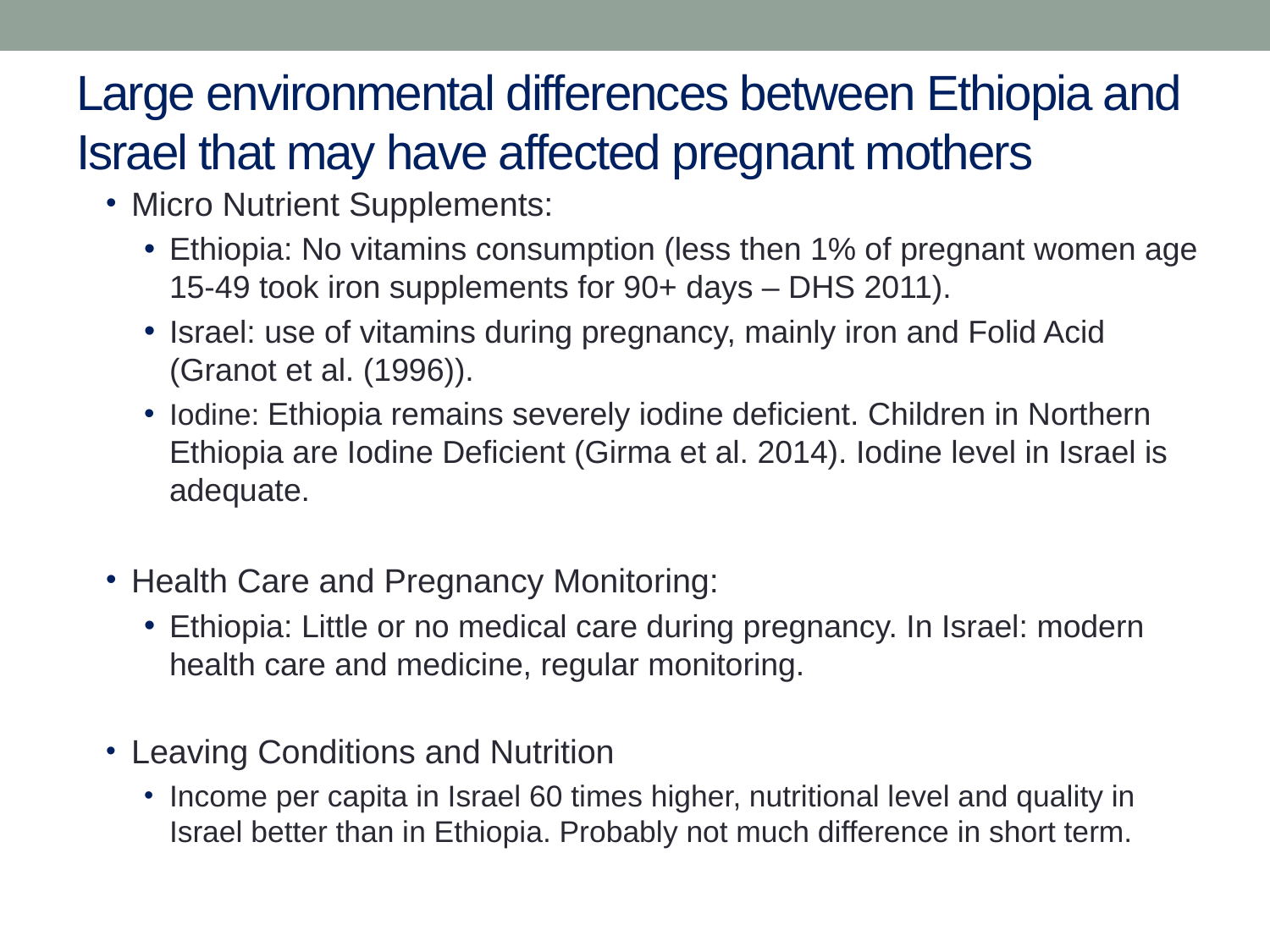

# Large environmental differences between Ethiopia and Israel that may have affected pregnant mothers
Micro Nutrient Supplements:
Ethiopia: No vitamins consumption (less then 1% of pregnant women age 15-49 took iron supplements for 90+ days – DHS 2011).
Israel: use of vitamins during pregnancy, mainly iron and Folid Acid (Granot et al. (1996)).
Iodine: Ethiopia remains severely iodine deficient. Children in Northern Ethiopia are Iodine Deficient (Girma et al. 2014). Iodine level in Israel is adequate.

Health Care and Pregnancy Monitoring:
Ethiopia: Little or no medical care during pregnancy. In Israel: modern health care and medicine, regular monitoring.

Leaving Conditions and Nutrition
Income per capita in Israel 60 times higher, nutritional level and quality in Israel better than in Ethiopia. Probably not much difference in short term.